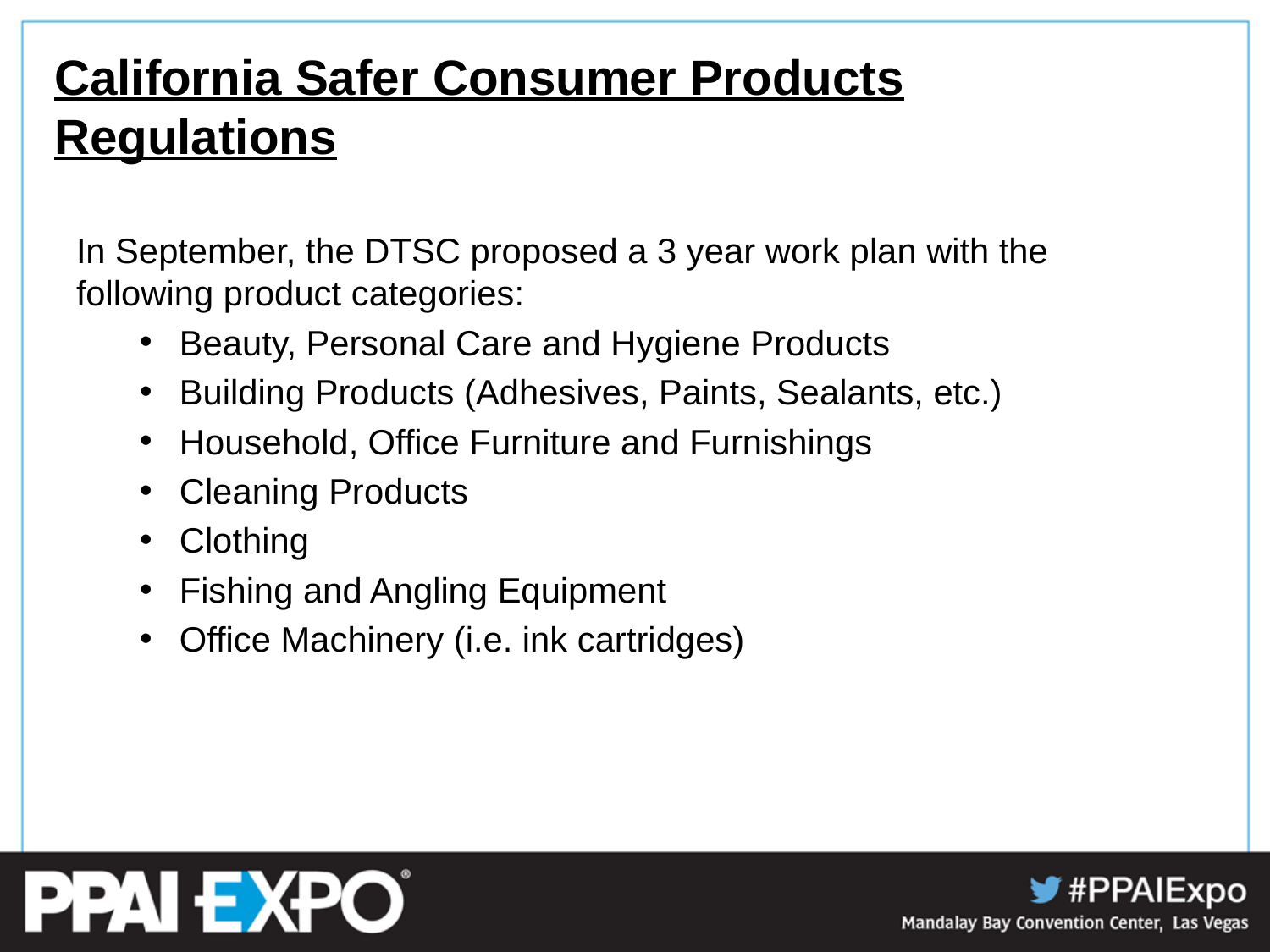

# California Safer Consumer Products Regulations
In September, the DTSC proposed a 3 year work plan with the following product categories:
Beauty, Personal Care and Hygiene Products
Building Products (Adhesives, Paints, Sealants, etc.)
Household, Office Furniture and Furnishings
Cleaning Products
Clothing
Fishing and Angling Equipment
Office Machinery (i.e. ink cartridges)